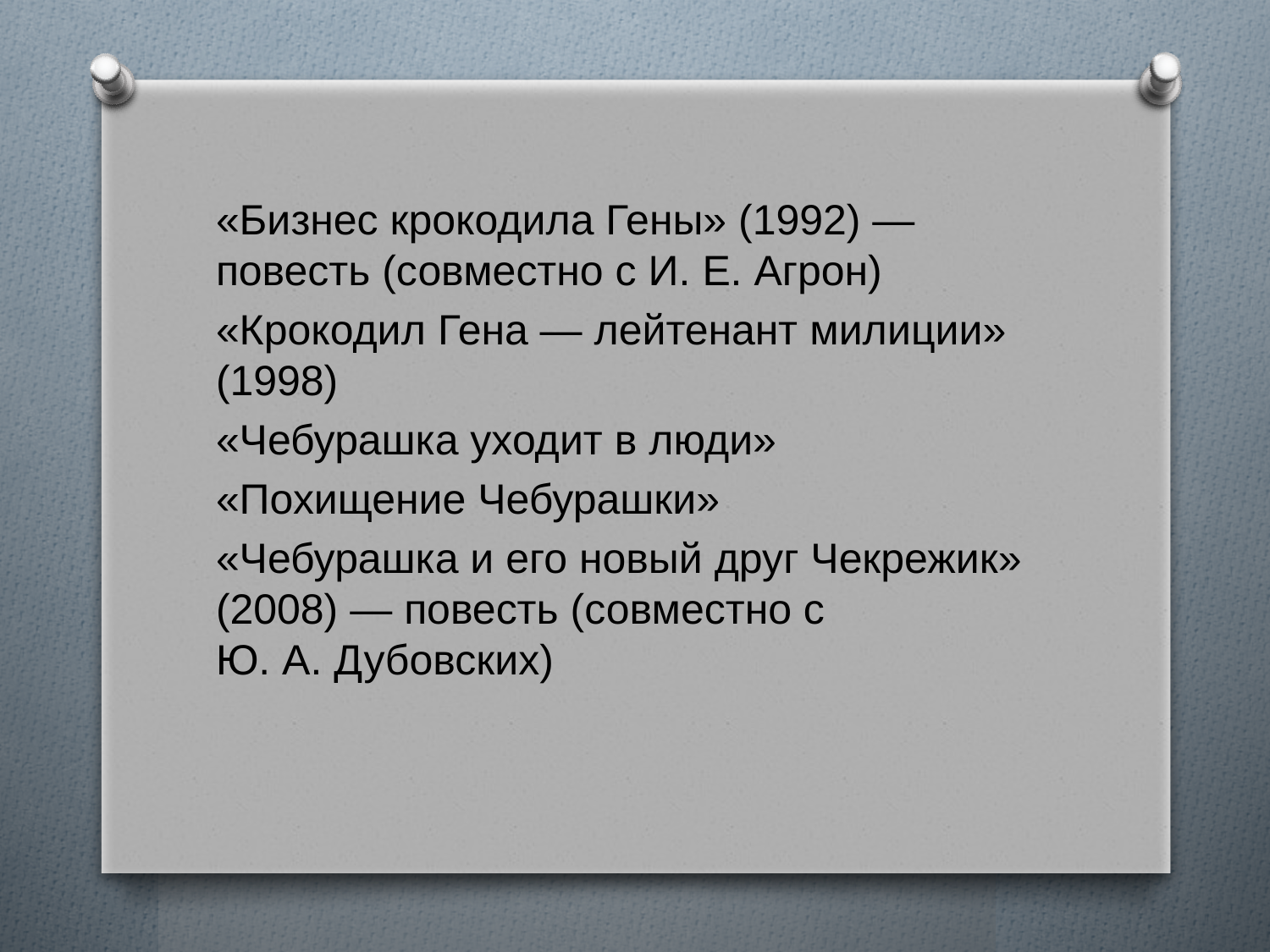

#
«Бизнес крокодила Гены» (1992) — повесть (совместно с И. Е. Агрон)
«Крокодил Гена — лейтенант милиции» (1998)
«Чебурашка уходит в люди»
«Похищение Чебурашки»
«Чебурашка и его новый друг Чекрежик» (2008) — повесть (совместно с Ю. А. Дубовских)